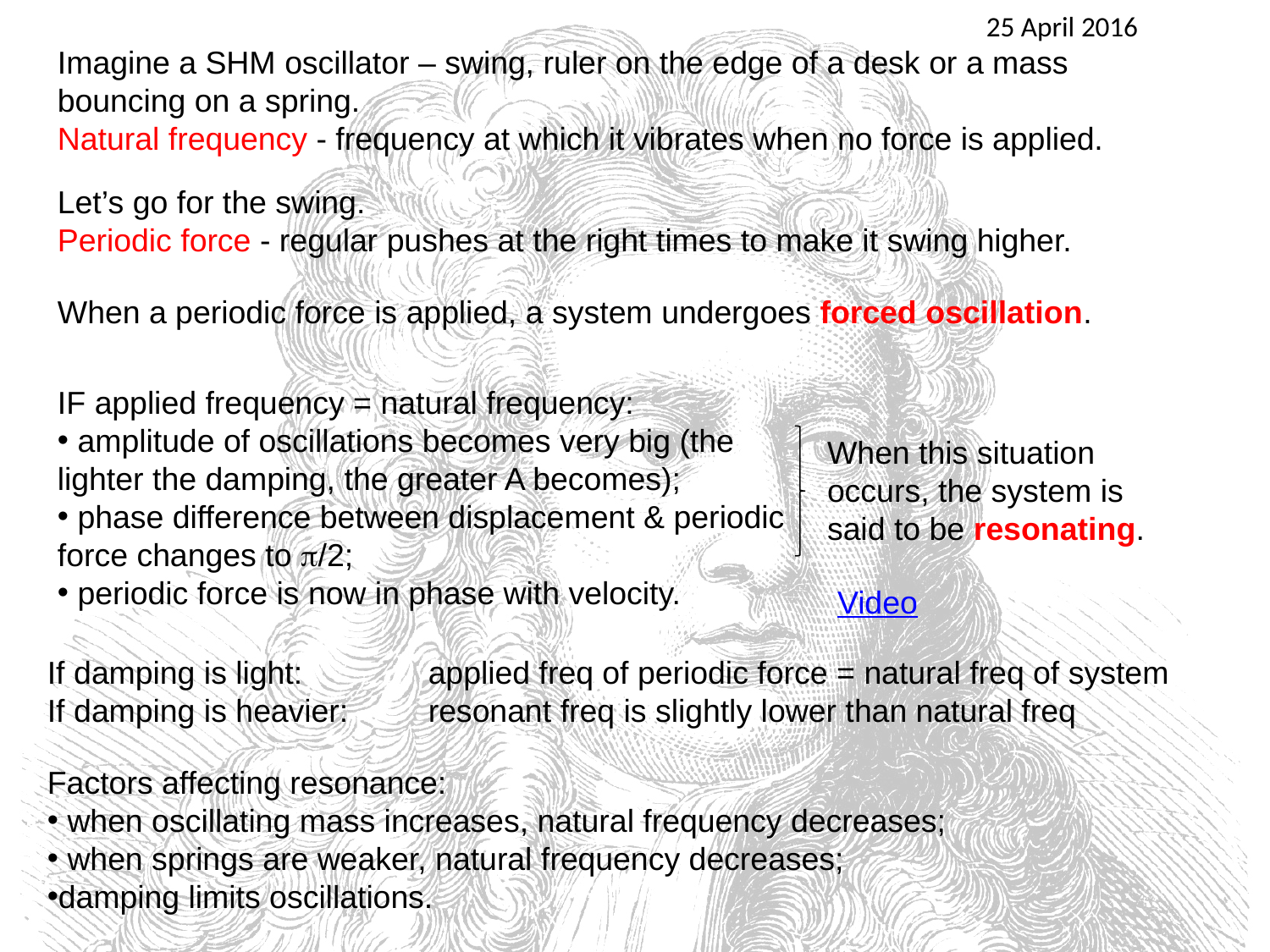

25 April 2016
Imagine a SHM oscillator – swing, ruler on the edge of a desk or a mass bouncing on a spring.
Natural frequency - frequency at which it vibrates when no force is applied.
Let’s go for the swing.
Periodic force - regular pushes at the right times to make it swing higher.
When a periodic force is applied, a system undergoes forced oscillation.
IF applied frequency = natural frequency:
 amplitude of oscillations becomes very big (the lighter the damping, the greater A becomes);
 phase difference between displacement & periodic force changes to π/2;
 periodic force is now in phase with velocity.

When this situation occurs, the system is said to be resonating.
Video
If damping is light:	applied freq of periodic force = natural freq of system
If damping is heavier:	resonant freq is slightly lower than natural freq
Factors affecting resonance:
 when oscillating mass increases, natural frequency decreases;
 when springs are weaker, natural frequency decreases;
damping limits oscillations.